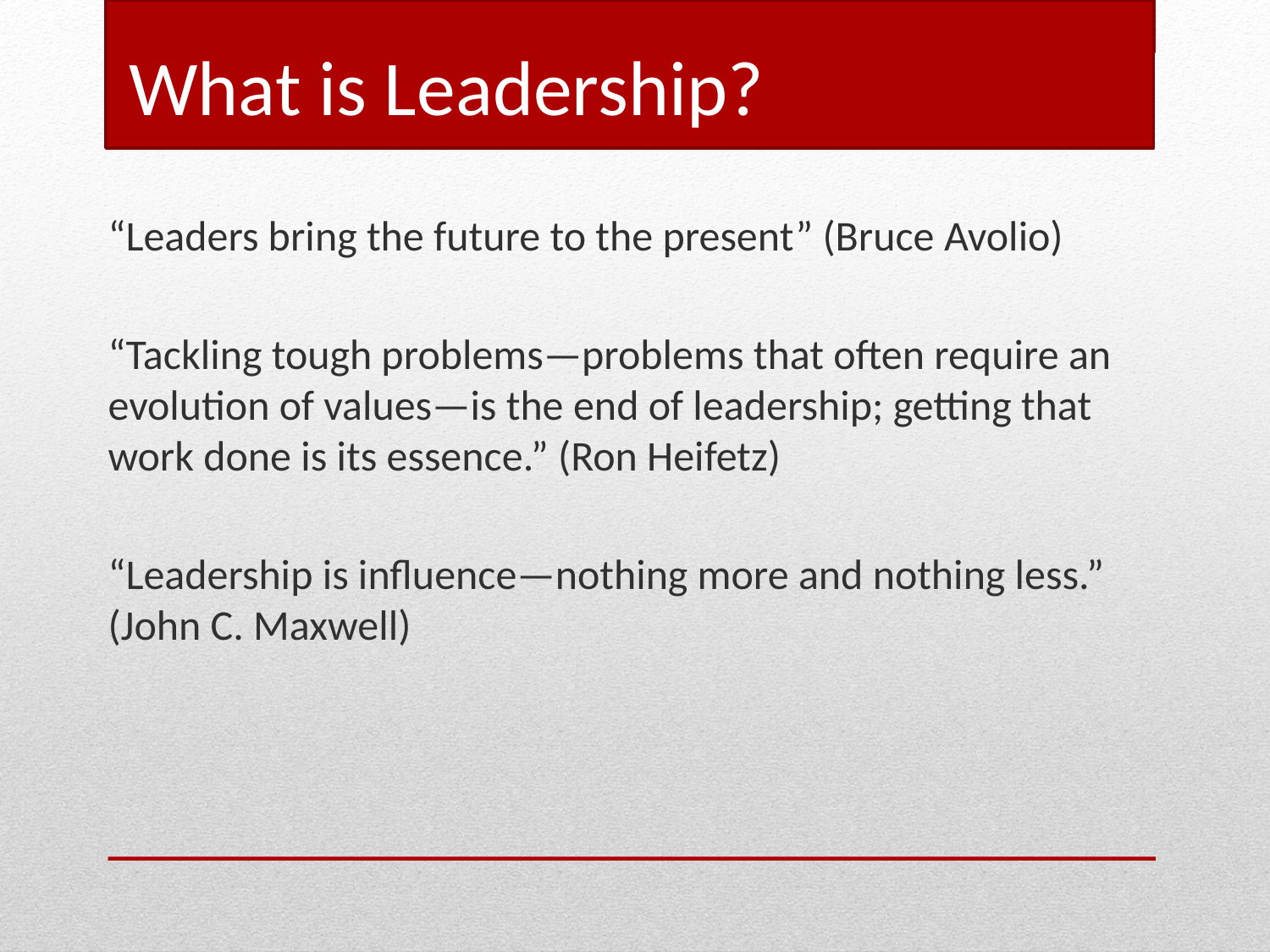

What is Leadership?
“Leaders bring the future to the present” (Bruce Avolio)

“Tackling tough problems—problems that often require an evolution of values—is the end of leadership; getting that work done is its essence.” (Ron Heifetz)

“Leadership is influence—nothing more and nothing less.” (John C. Maxwell)
#